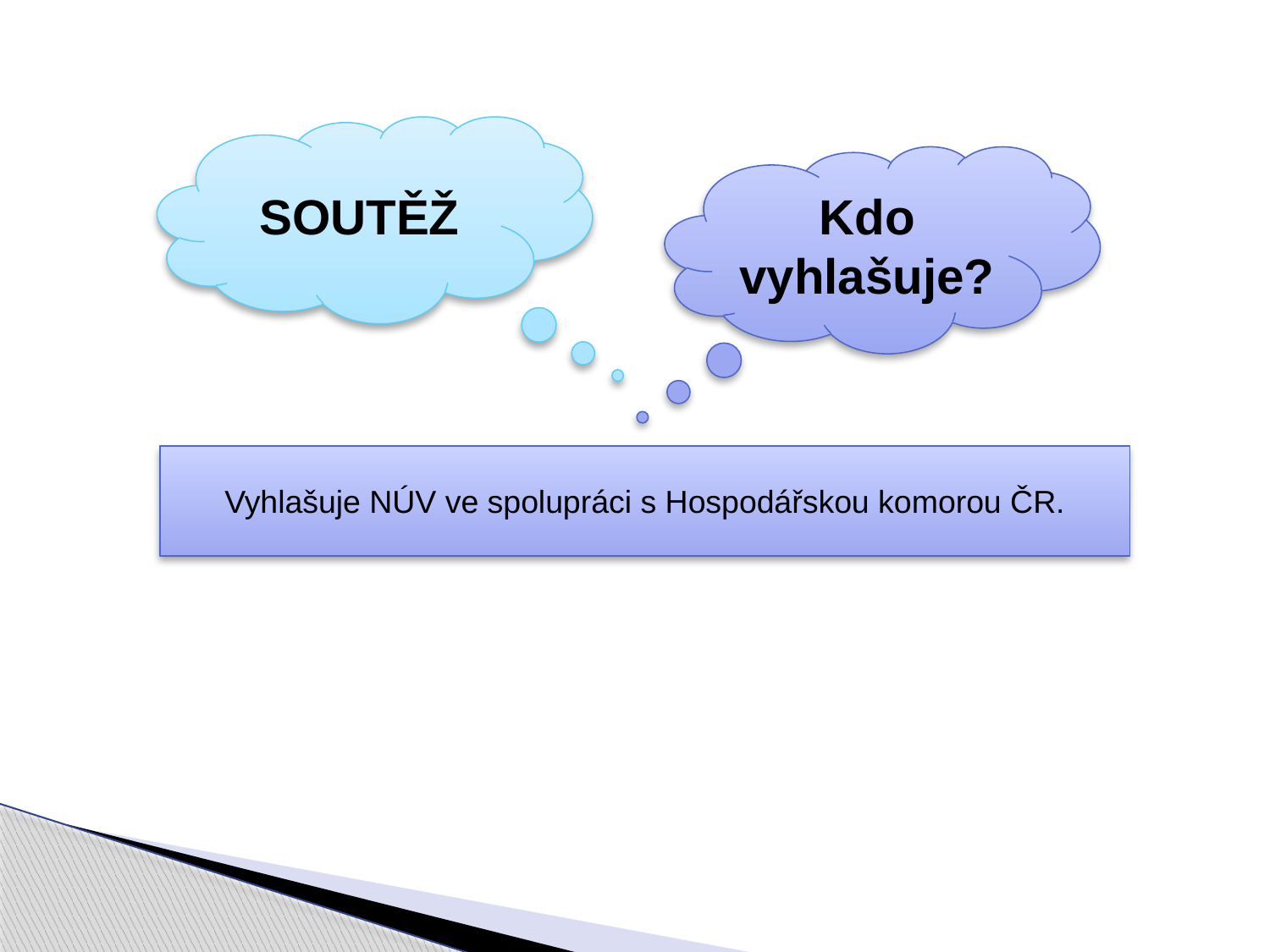

SOUTĚŽ
Kdo vyhlašuje?
Vyhlašuje NÚV ve spolupráci s Hospodářskou komorou ČR.